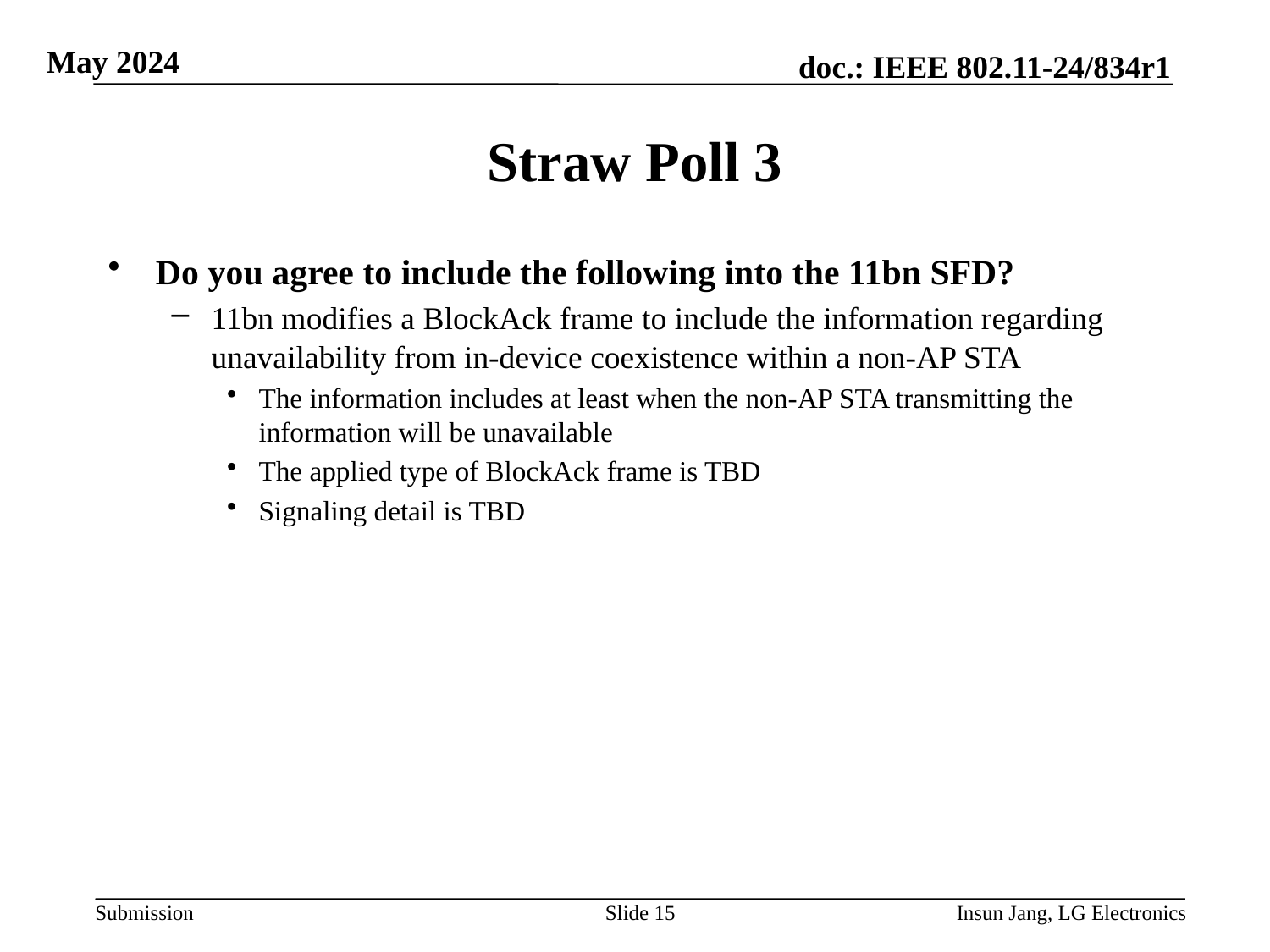

# Straw Poll 3
Do you agree to include the following into the 11bn SFD?
11bn modifies a BlockAck frame to include the information regarding unavailability from in-device coexistence within a non-AP STA
The information includes at least when the non-AP STA transmitting the information will be unavailable
The applied type of BlockAck frame is TBD
Signaling detail is TBD
Slide 15
Insun Jang, LG Electronics